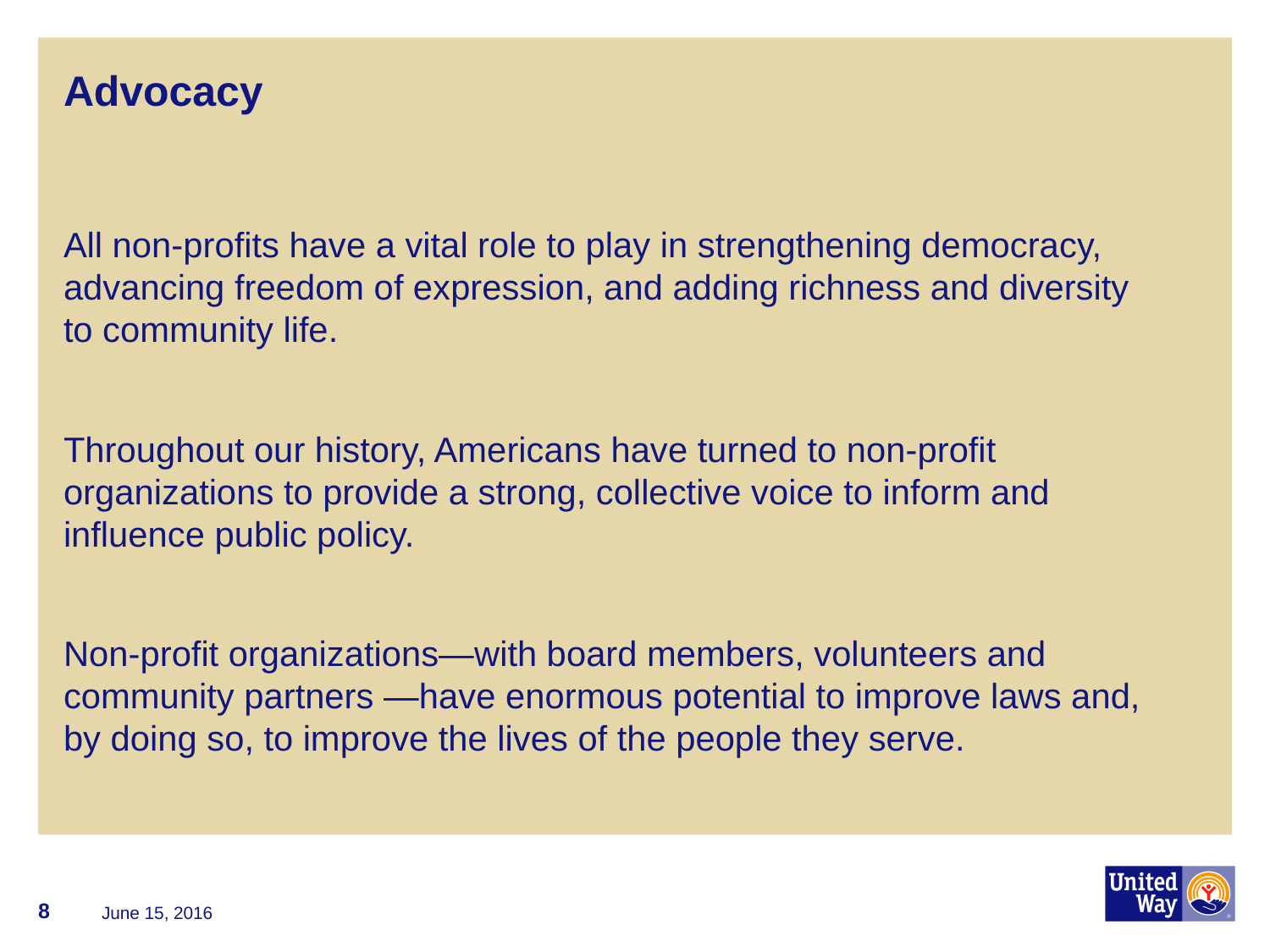

.
# Advocacy
All non-profits have a vital role to play in strengthening democracy, advancing freedom of expression, and adding richness and diversity to community life.

Throughout our history, Americans have turned to non-profit organizations to provide a strong, collective voice to inform and influence public policy.

Non-profit organizations—with board members, volunteers and community partners —have enormous potential to improve laws and, by doing so, to improve the lives of the people they serve.
8
June 15, 2016